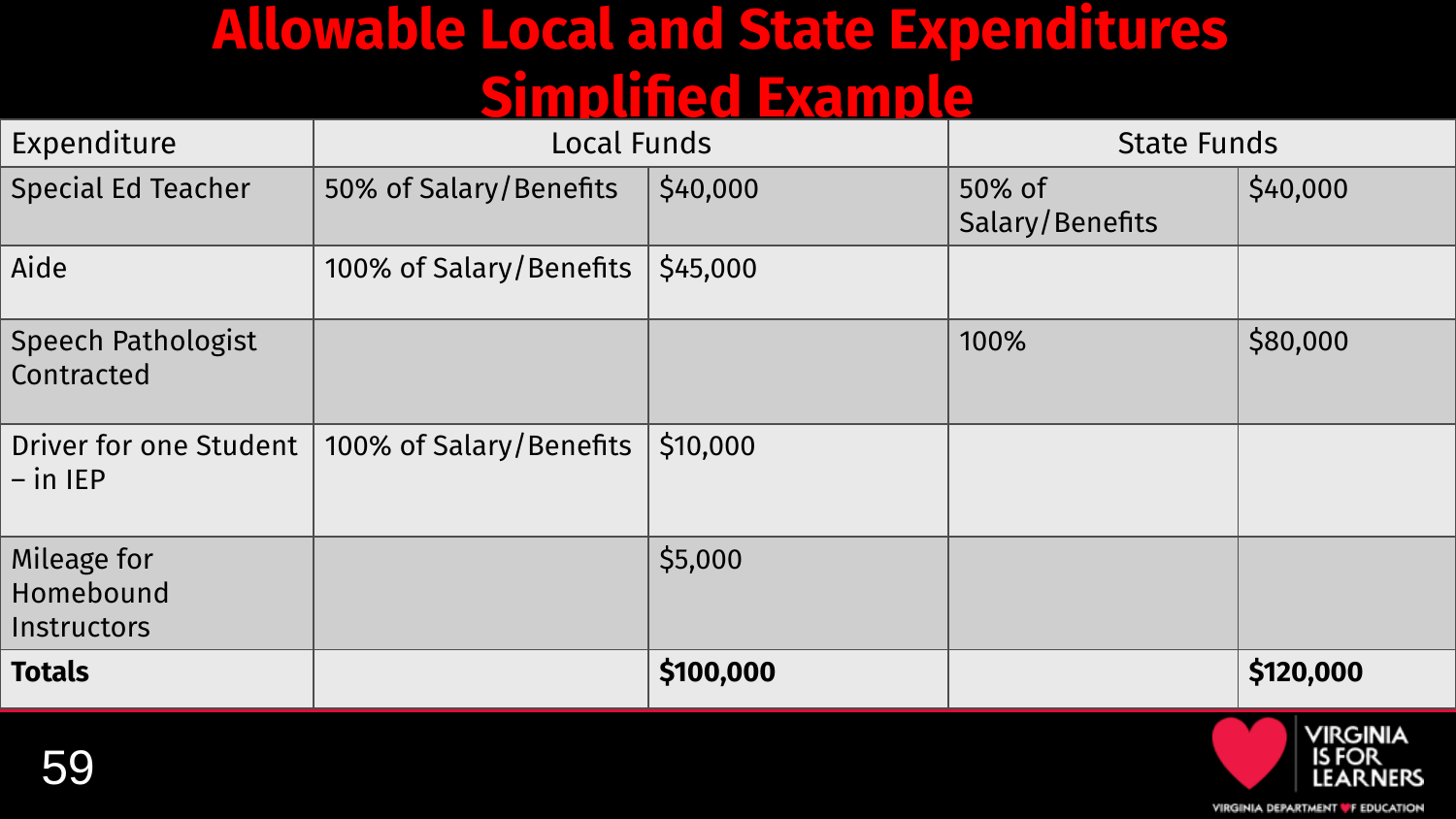

Allowable Local and State Expenditures
Simplified Example
| Expenditure | Local Funds |  | State Funds |  |
| --- | --- | --- | --- | --- |
| Special Ed Teacher | 50% of Salary/Benefits | $40,000 | 50% of Salary/Benefits | $40,000 |
| Aide | 100% of Salary/Benefits | $45,000 |  |  |
| Speech Pathologist Contracted |  |  | 100% | $80,000 |
| Driver for one Student – in IEP | 100% of Salary/Benefits | $10,000 |  |  |
| Mileage for Homebound Instructors |  | $5,000 |  |  |
| Totals |  | $100,000 |  | $120,000 |